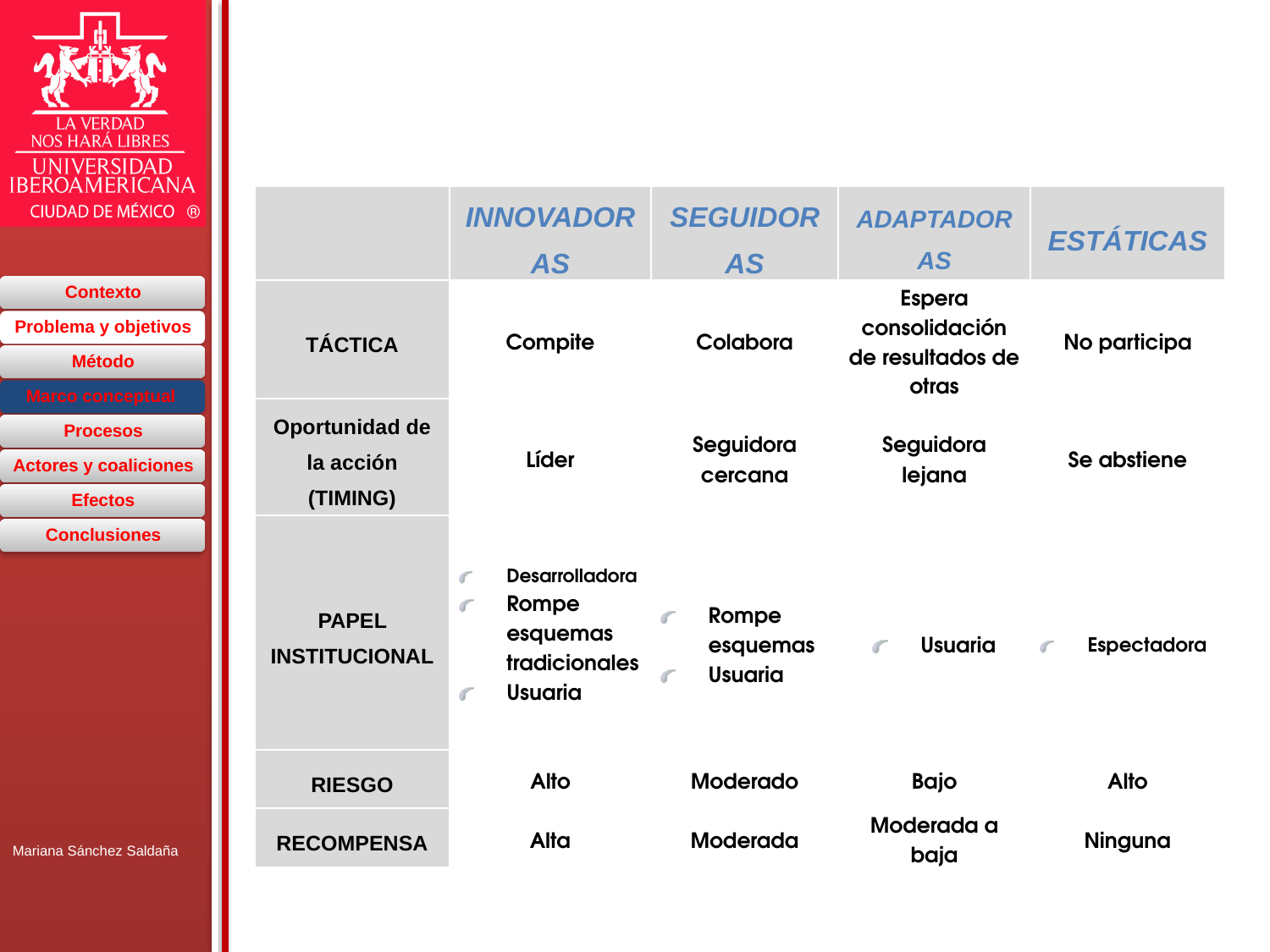

# Tipología de Karran
|  | Innovadoras | Seguidoras | Adaptadoras | Estáticas |
| --- | --- | --- | --- | --- |
| TÁCTICA | Compite | Colabora | Espera consolidación de resultados de otras | No participa |
| Oportunidad de la acción (TIMING) | Líder | Seguidora cercana | Seguidora lejana | Se abstiene |
| PAPEL INSTITUCIONAL | Desarrolladora Rompe esquemas tradicionales Usuaria | Rompe esquemas Usuaria | Usuaria | Espectadora |
| RIESGO | Alto | Moderado | Bajo | Alto |
| RECOMPENSA | Alta | Moderada | Moderada a baja | Ninguna |
Contexto
Problema y objetivos
Método
Marco conceptual
Procesos
Actores y coaliciones
Efectos
Conclusiones